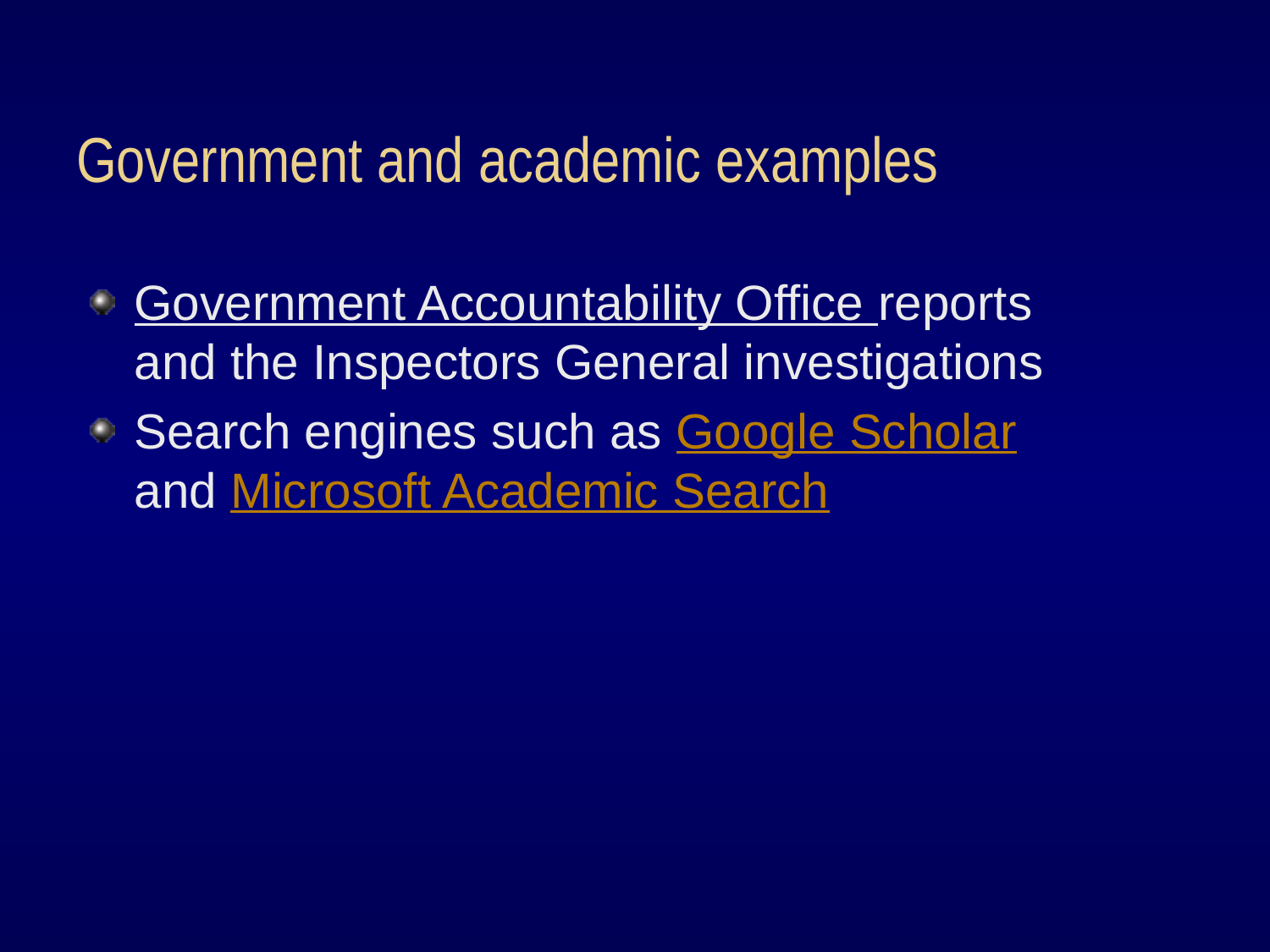

# Government and academic examples
Government Accountability Office reports and the Inspectors General investigations
Search engines such as Google Scholar and Microsoft Academic Search